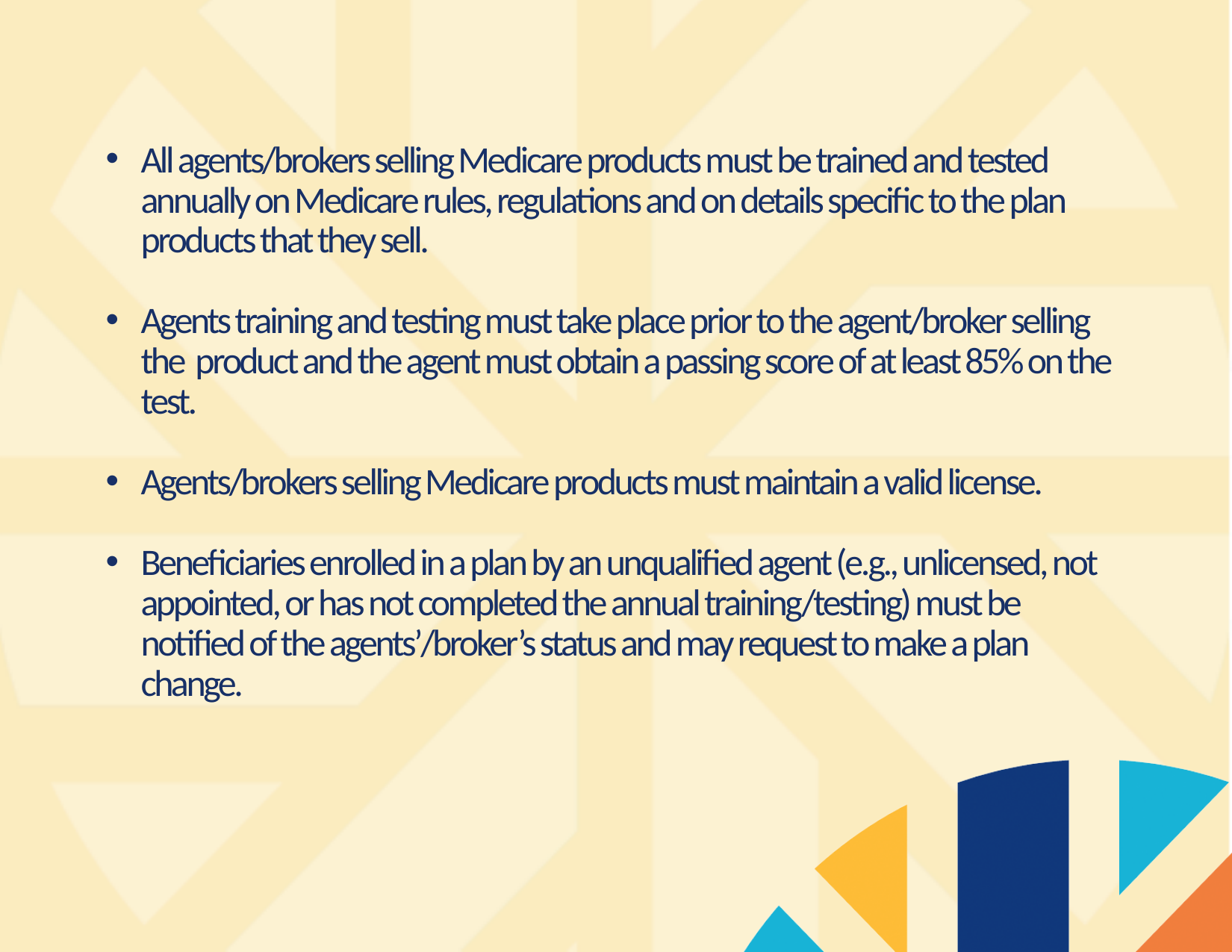

All agents/brokers selling Medicare products must be trained and tested annually on Medicare rules, regulations and on details specific to the plan products that they sell.

Agents training and testing must take place prior to the agent/broker selling the  product and the agent must obtain a passing score of at least 85% on the test.

Agents/brokers selling Medicare products must maintain a valid license.

Beneficiaries enrolled in a plan by an unqualified agent (e.g., unlicensed, not appointed, or has not completed the annual training/testing) must be notified of the agents’/broker’s status and may request to make a plan change.